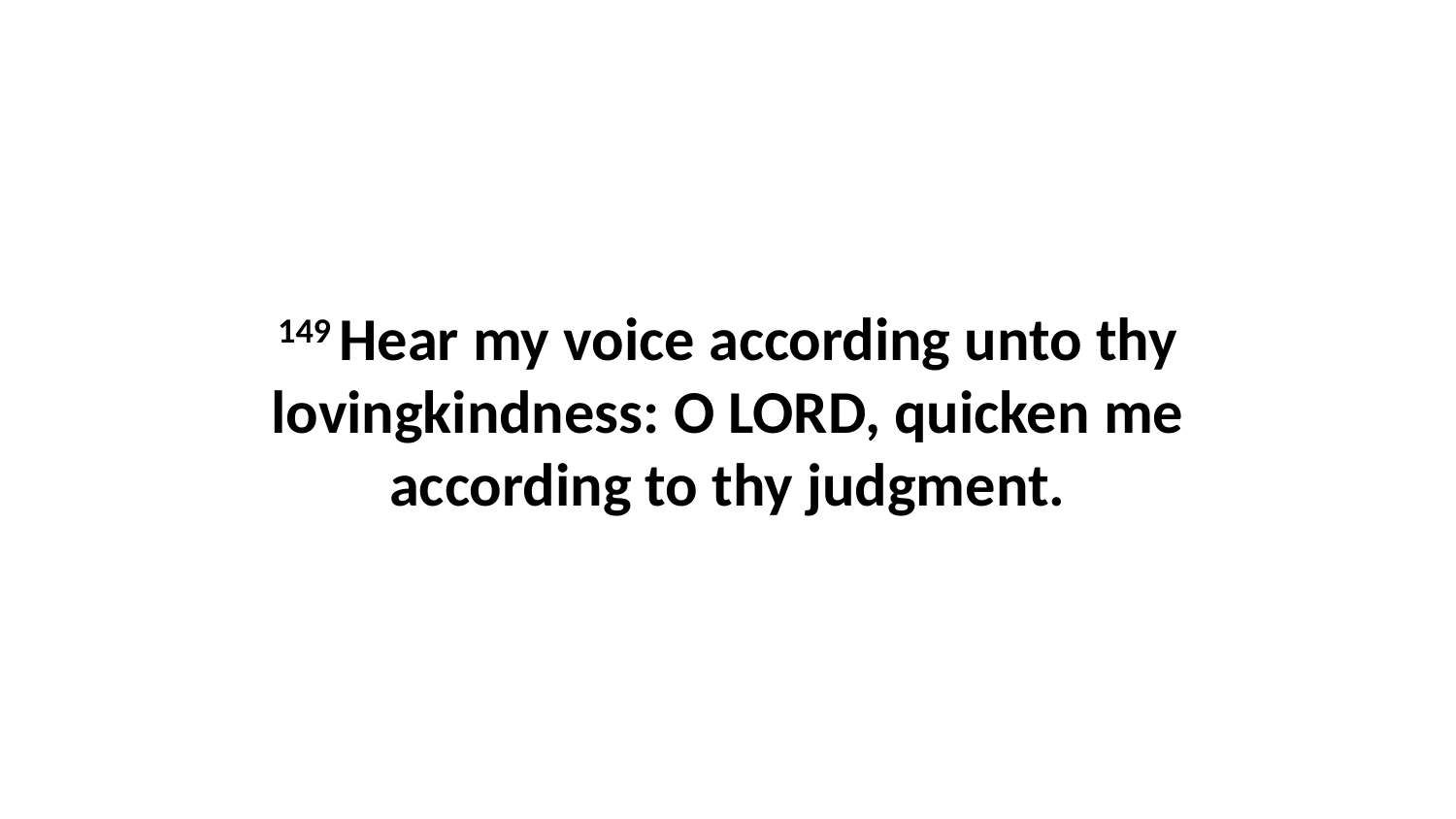

149 Hear my voice according unto thy lovingkindness: O LORD, quicken me according to thy judgment.